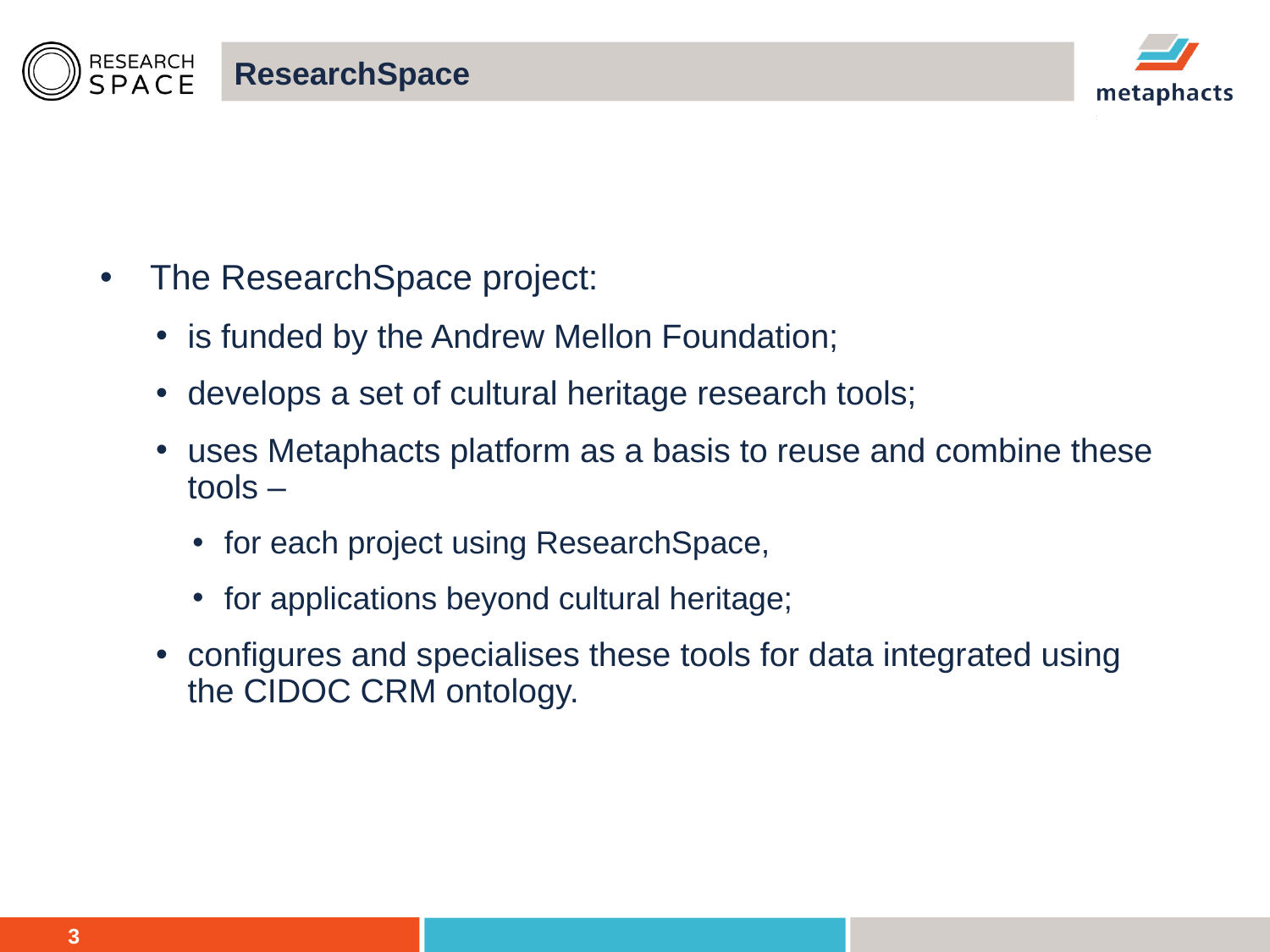

# ResearchSpace
The ResearchSpace project:
is funded by the Andrew Mellon Foundation;
develops a set of cultural heritage research tools;
uses Metaphacts platform as a basis to reuse and combine these tools –
for each project using ResearchSpace,
for applications beyond cultural heritage;
configures and specialises these tools for data integrated using the CIDOC CRM ontology.